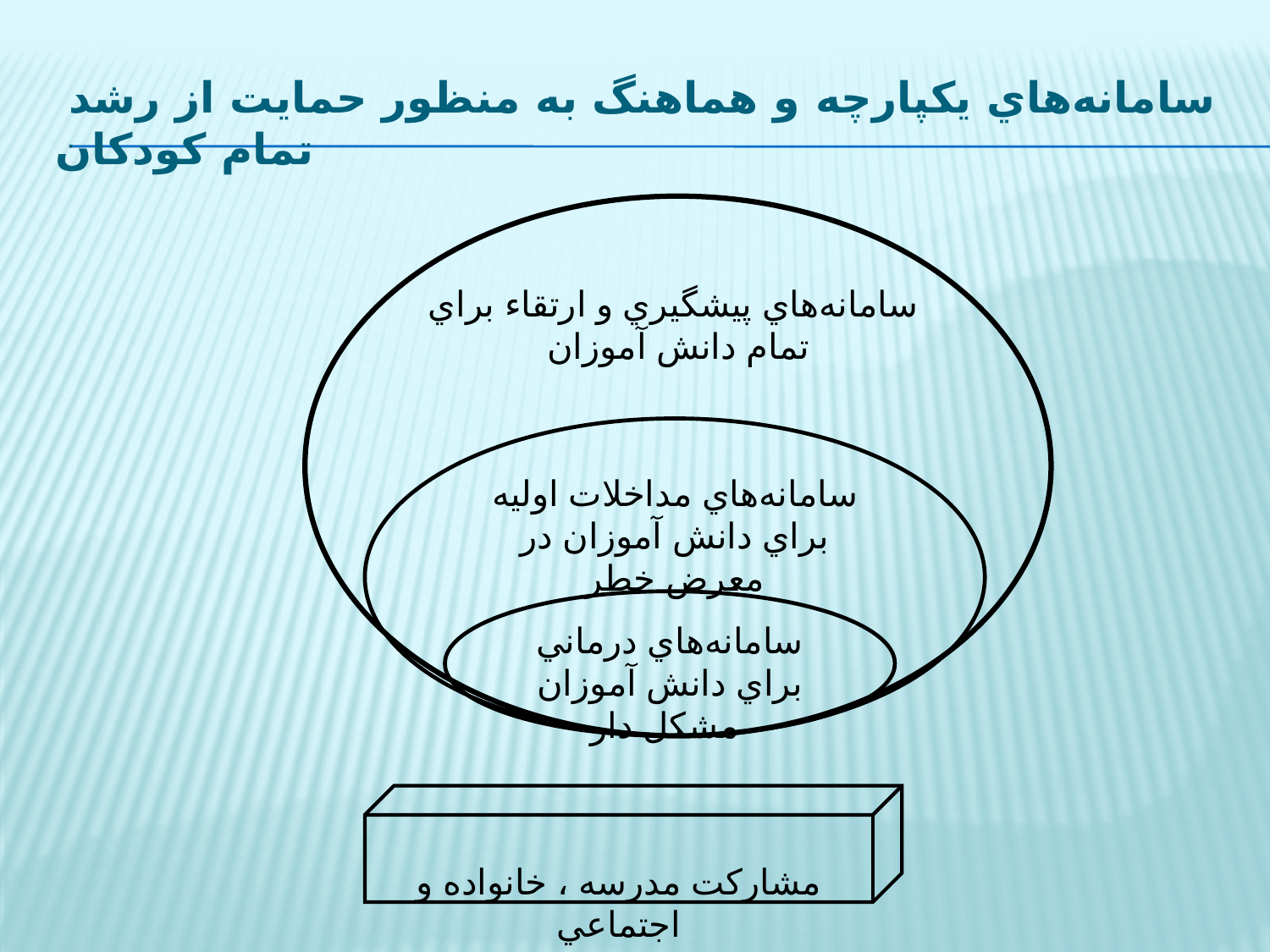

# سامانه‌هاي يكپارچه و هماهنگ به منظور حمايت از رشد تمام كودكان
سامانه‌هاي پيشگيري و ارتقاء براي
تمام دانش آموزان
سامانه‌هاي مداخلات اوليه براي دانش آموزان در معرض خطر
سامانه‌هاي درماني براي دانش آموزان مشكل دار

مشاركت مدرسه ، خانواده و اجتماعي